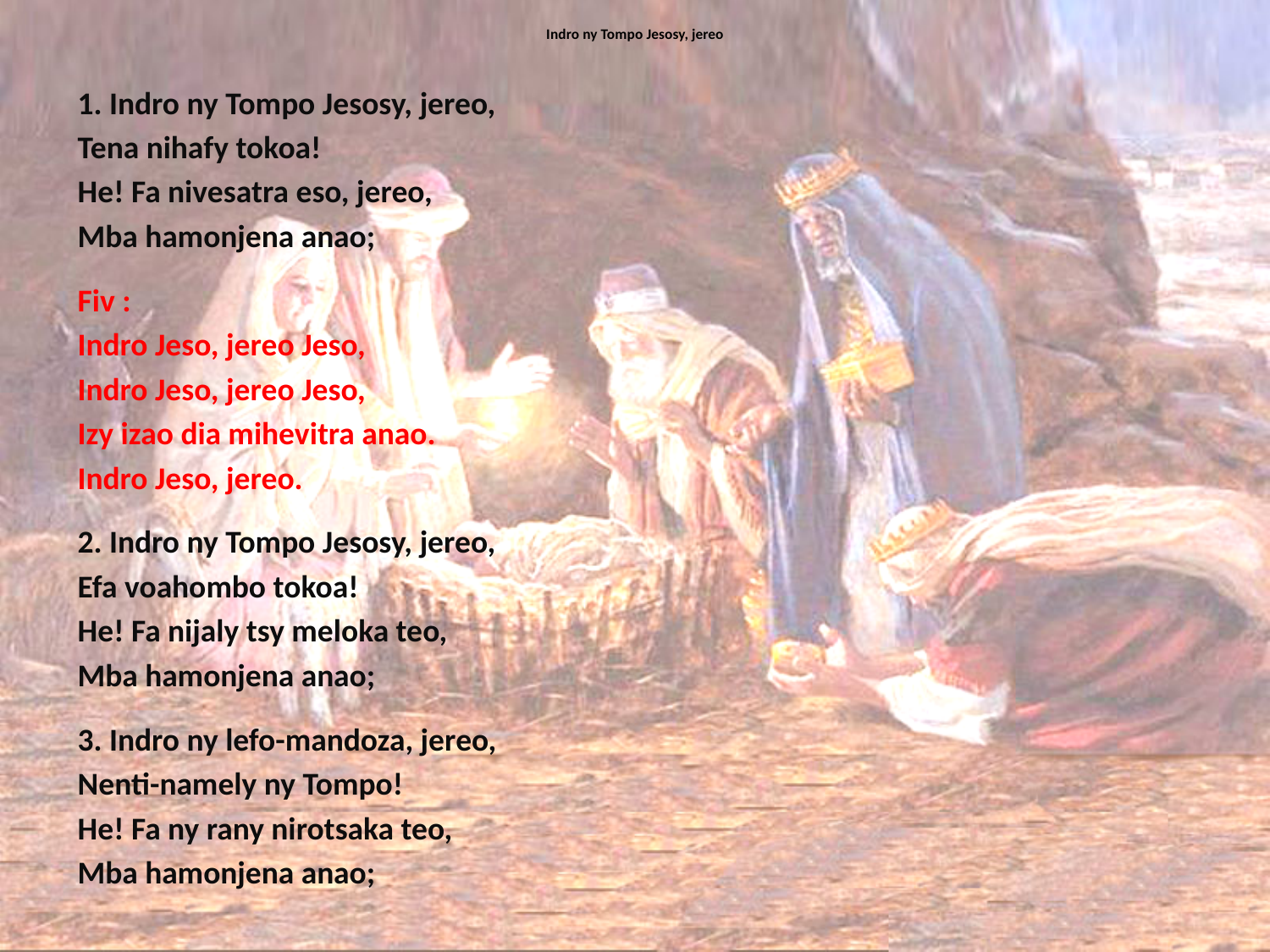

# Indro ny Tompo Jesosy, jereo
1. Indro ny Tompo Jesosy, jereo,
Tena nihafy tokoa!
He! Fa nivesatra eso, jereo,
Mba hamonjena anao;

Fiv :
Indro Jeso, jereo Jeso,
Indro Jeso, jereo Jeso,
Izy izao dia mihevitra anao.
Indro Jeso, jereo.

2. Indro ny Tompo Jesosy, jereo,
Efa voahombo tokoa!
He! Fa nijaly tsy meloka teo,
Mba hamonjena anao;

3. Indro ny lefo-mandoza, jereo,
Nenti-namely ny Tompo!
He! Fa ny rany nirotsaka teo,
Mba hamonjena anao;